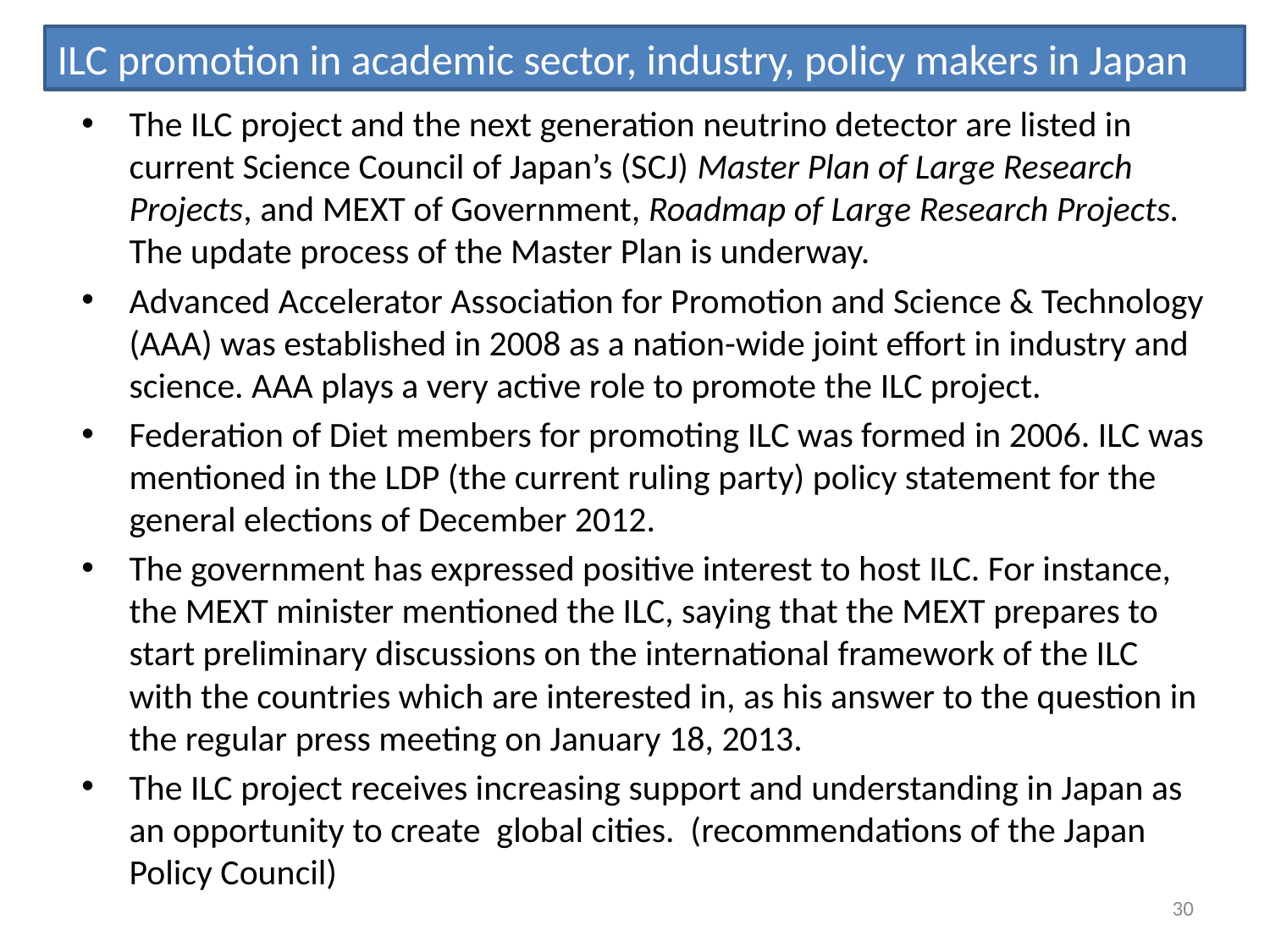

ILC promotion in academic sector, industry, policy makers in Japan
The ILC project and the next generation neutrino detector are listed in current Science Council of Japan’s (SCJ) Master Plan of Large Research Projects, and MEXT of Government, Roadmap of Large Research Projects. The update process of the Master Plan is underway.
Advanced Accelerator Association for Promotion and Science & Technology (AAA) was established in 2008 as a nation-wide joint effort in industry and science. AAA plays a very active role to promote the ILC project.
Federation of Diet members for promoting ILC was formed in 2006. ILC was mentioned in the LDP (the current ruling party) policy statement for the general elections of December 2012.
The government has expressed positive interest to host ILC. For instance, the MEXT minister mentioned the ILC, saying that the MEXT prepares to start preliminary discussions on the international framework of the ILC with the countries which are interested in, as his answer to the question in the regular press meeting on January 18, 2013.
The ILC project receives increasing support and understanding in Japan as an opportunity to create  global cities.  (recommendations of the Japan Policy Council)
30